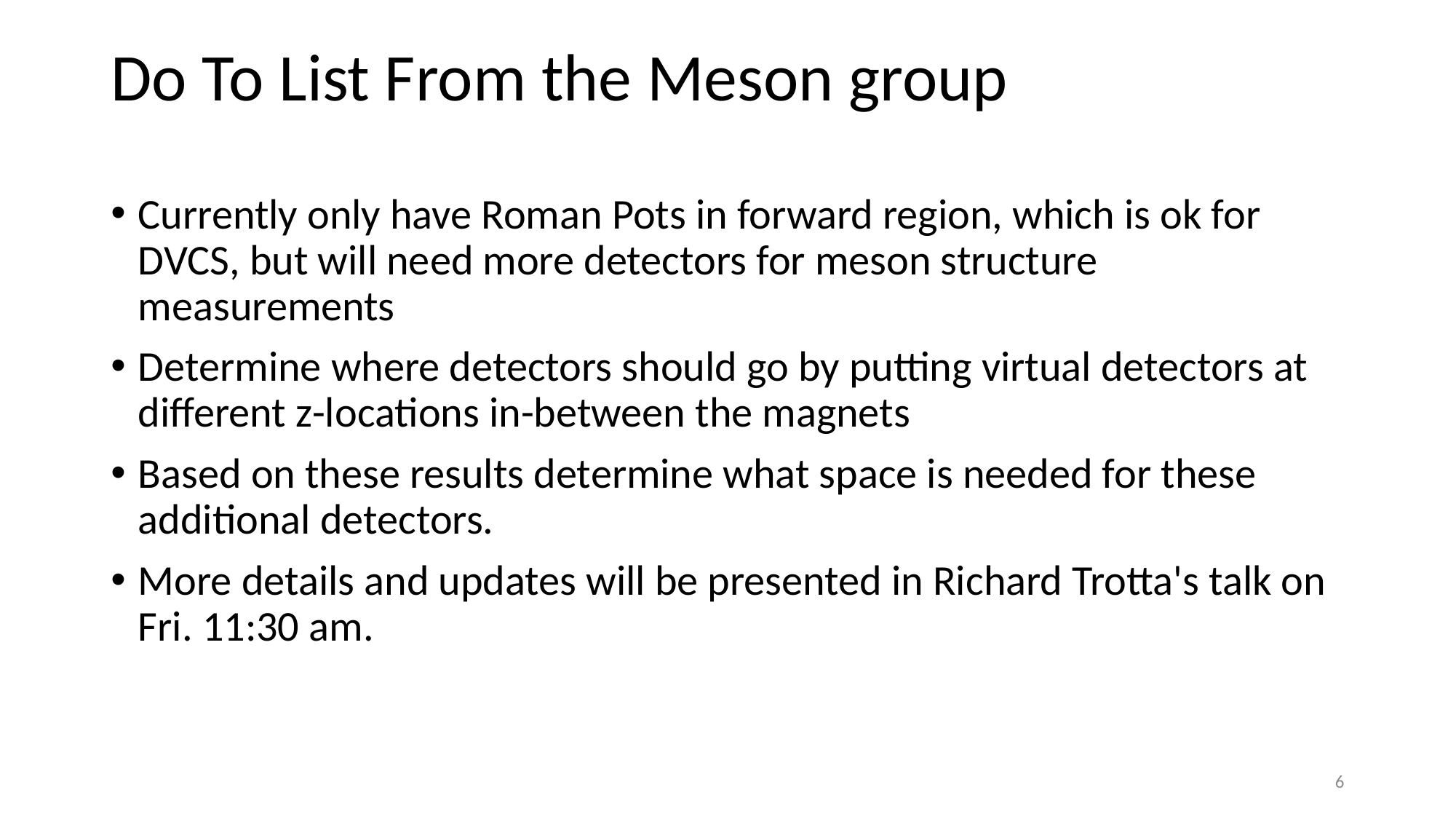

# Do To List From the Meson group
Currently only have Roman Pots in forward region, which is ok for DVCS, but will need more detectors for meson structure measurements
Determine where detectors should go by putting virtual detectors at different z-locations in-between the magnets
Based on these results determine what space is needed for these additional detectors.
More details and updates will be presented in Richard Trotta's talk on Fri. 11:30 am.
6